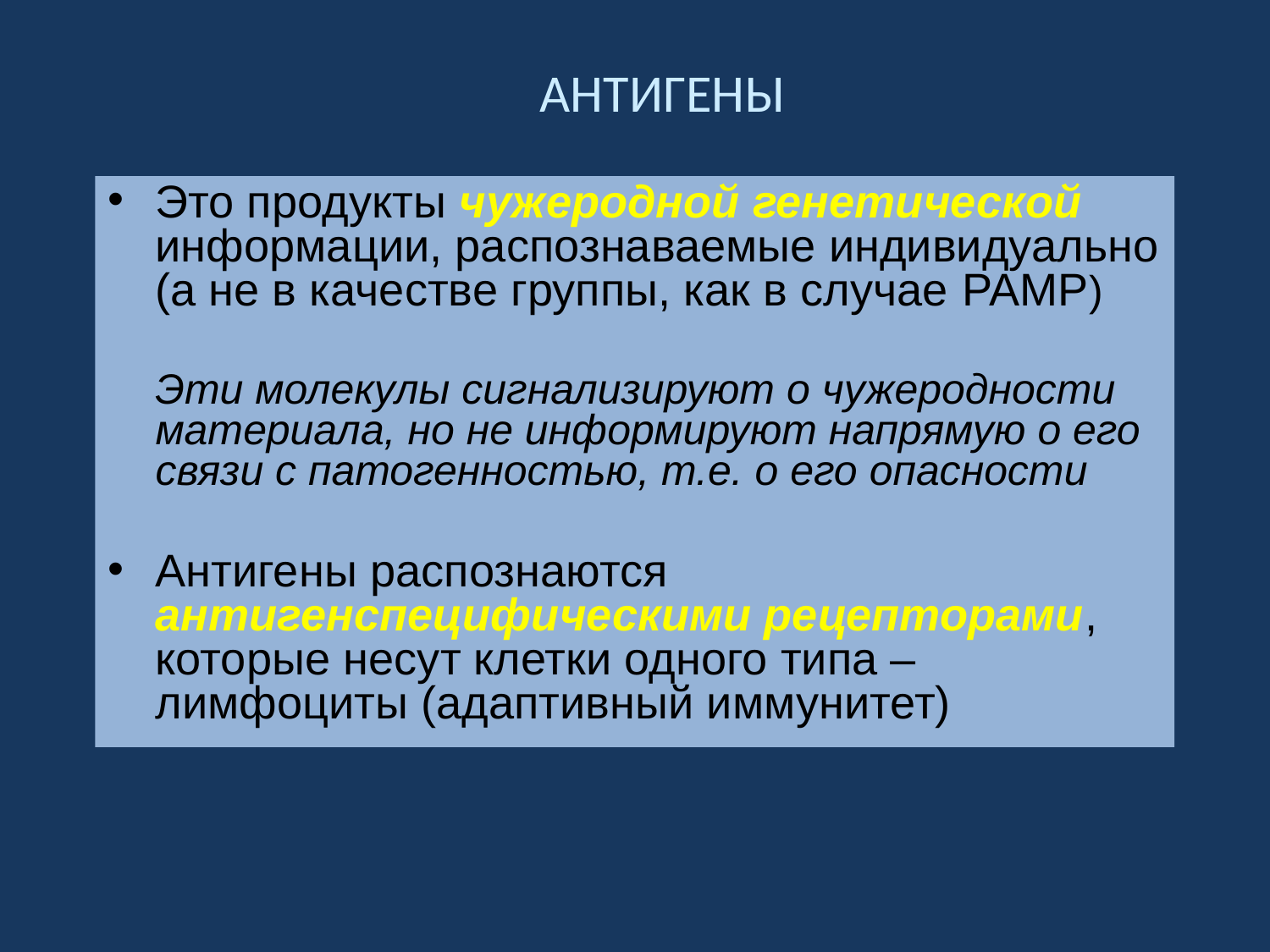

# АНТИГЕНЫ
Это продукты чужеродной генетической информации, распознаваемые индивидуально (а не в качестве группы, как в случае PAMP)

    Эти молекулы сигнализируют о чужеродности материала, но не информируют напрямую о его связи с патогенностью, т.е. о его опасности

Антигены распознаются антигенспецифическими рецепторами, которые несут клетки одного типа – лимфоциты (адаптивный иммунитет)